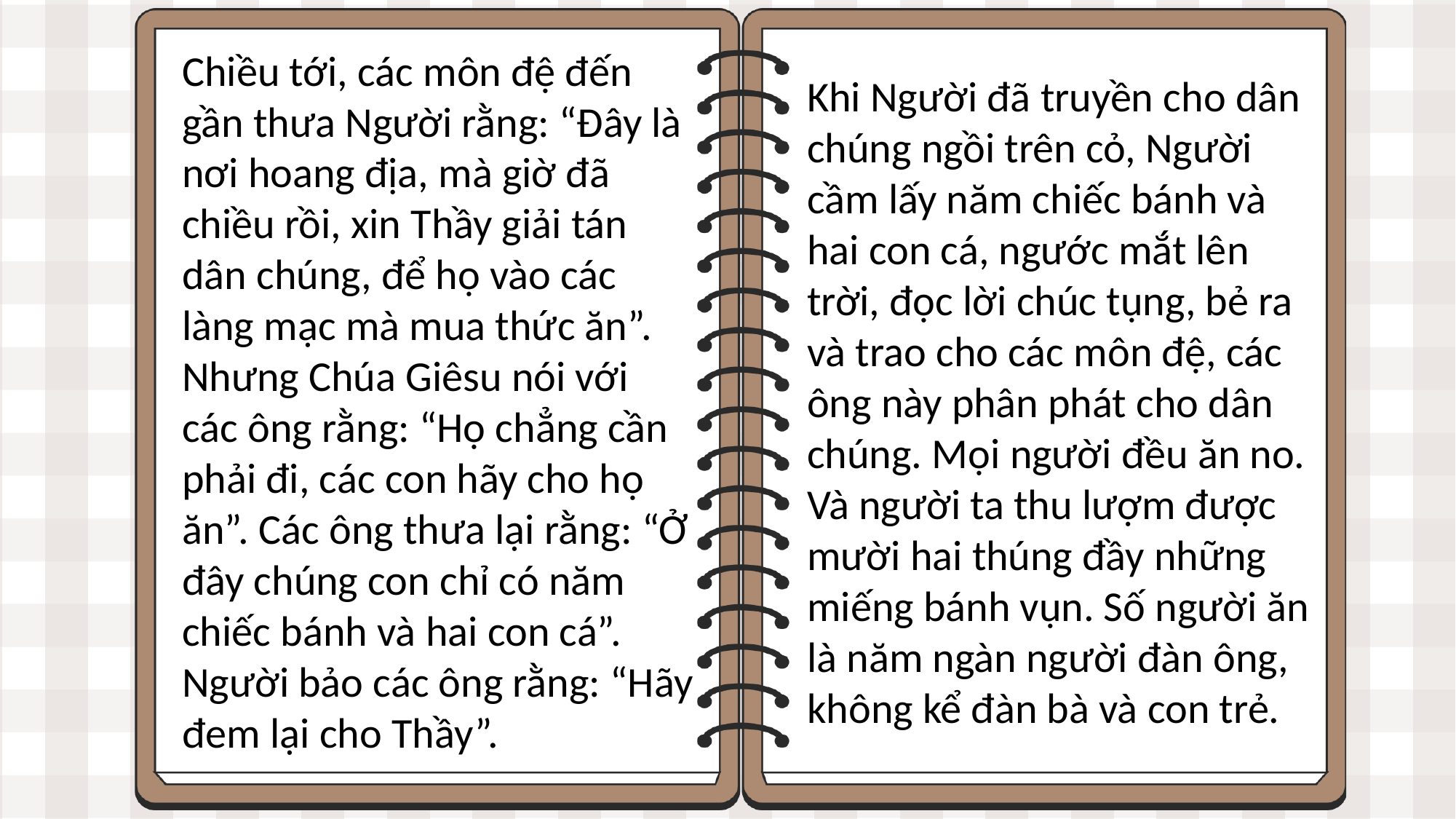

Chiều tới, các môn đệ đến gần thưa Người rằng: “Ðây là nơi hoang địa, mà giờ đã chiều rồi, xin Thầy giải tán dân chúng, để họ vào các làng mạc mà mua thức ăn”. Nhưng Chúa Giêsu nói với các ông rằng: “Họ chẳng cần phải đi, các con hãy cho họ ăn”. Các ông thưa lại rằng: “Ở đây chúng con chỉ có năm chiếc bánh và hai con cá”. Người bảo các ông rằng: “Hãy đem lại cho Thầy”.
Khi Người đã truyền cho dân chúng ngồi trên cỏ, Người cầm lấy năm chiếc bánh và hai con cá, ngước mắt lên trời, đọc lời chúc tụng, bẻ ra và trao cho các môn đệ, các ông này phân phát cho dân chúng. Mọi người đều ăn no. Và người ta thu lượm được mười hai thúng đầy những miếng bánh vụn. Số người ăn là năm ngàn người đàn ông, không kể đàn bà và con trẻ.